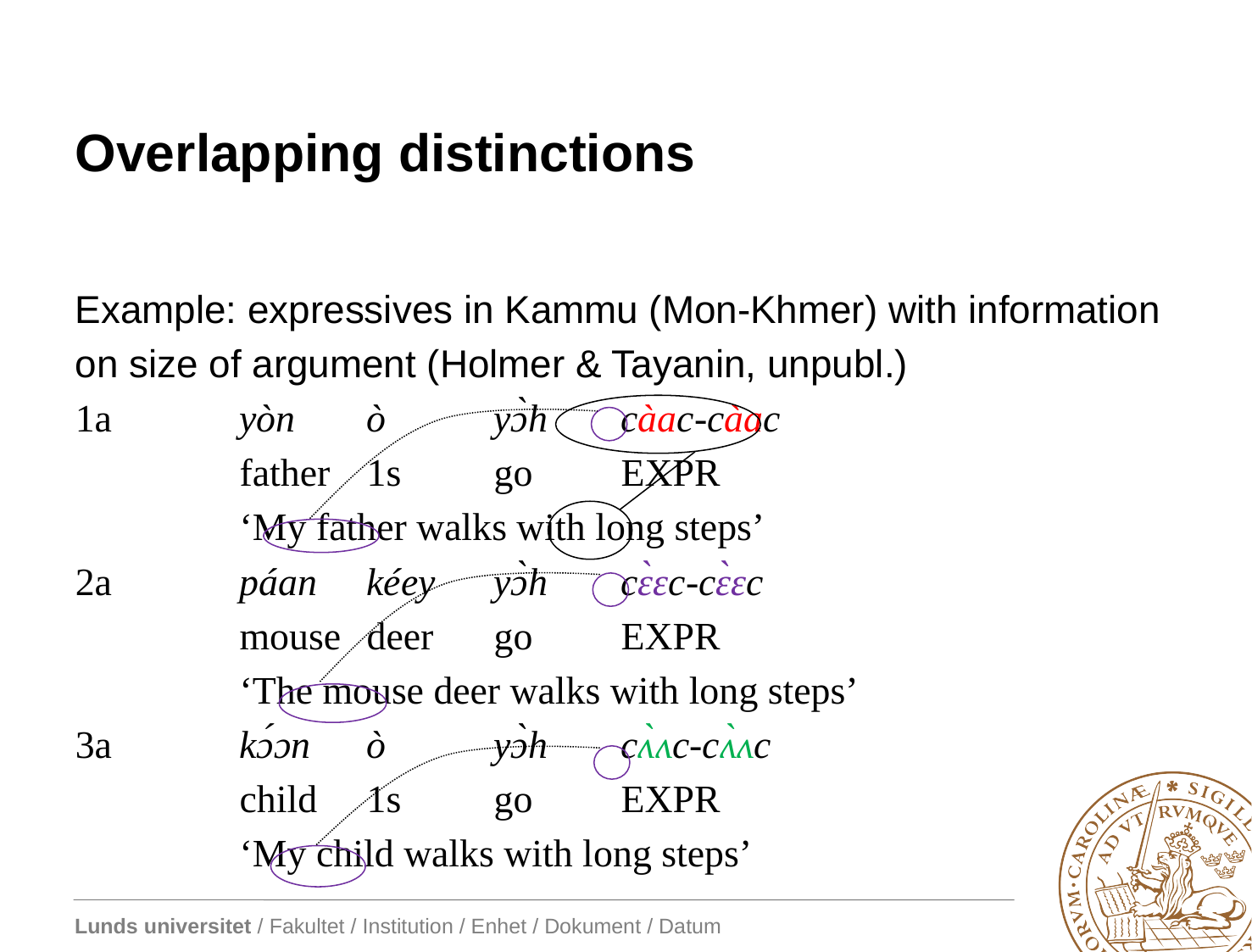

# Overlapping distinctions
Example: expressives in Kammu (Mon-Khmer) with information
on size of argument (Holmer & Tayanin, unpubl.)
1a 	yòn 	ò 	yɔ̀h 	càac-càac
		father	1s	go	EXPR
		‘My father walks with long steps’
2a 	páan 	kéey 	yɔ̀h 	cɛ̀ɛc-cɛ̀ɛc
		mouse 	deer 	go 	EXPR
		‘The mouse deer walks with long steps’
3a		kɔ́ɔn 	ò 	yɔ̀h 	cʌ̀ʌc-cʌ̀ʌc
		child 	1s 	go 	EXPR
		‘My child walks with long steps’